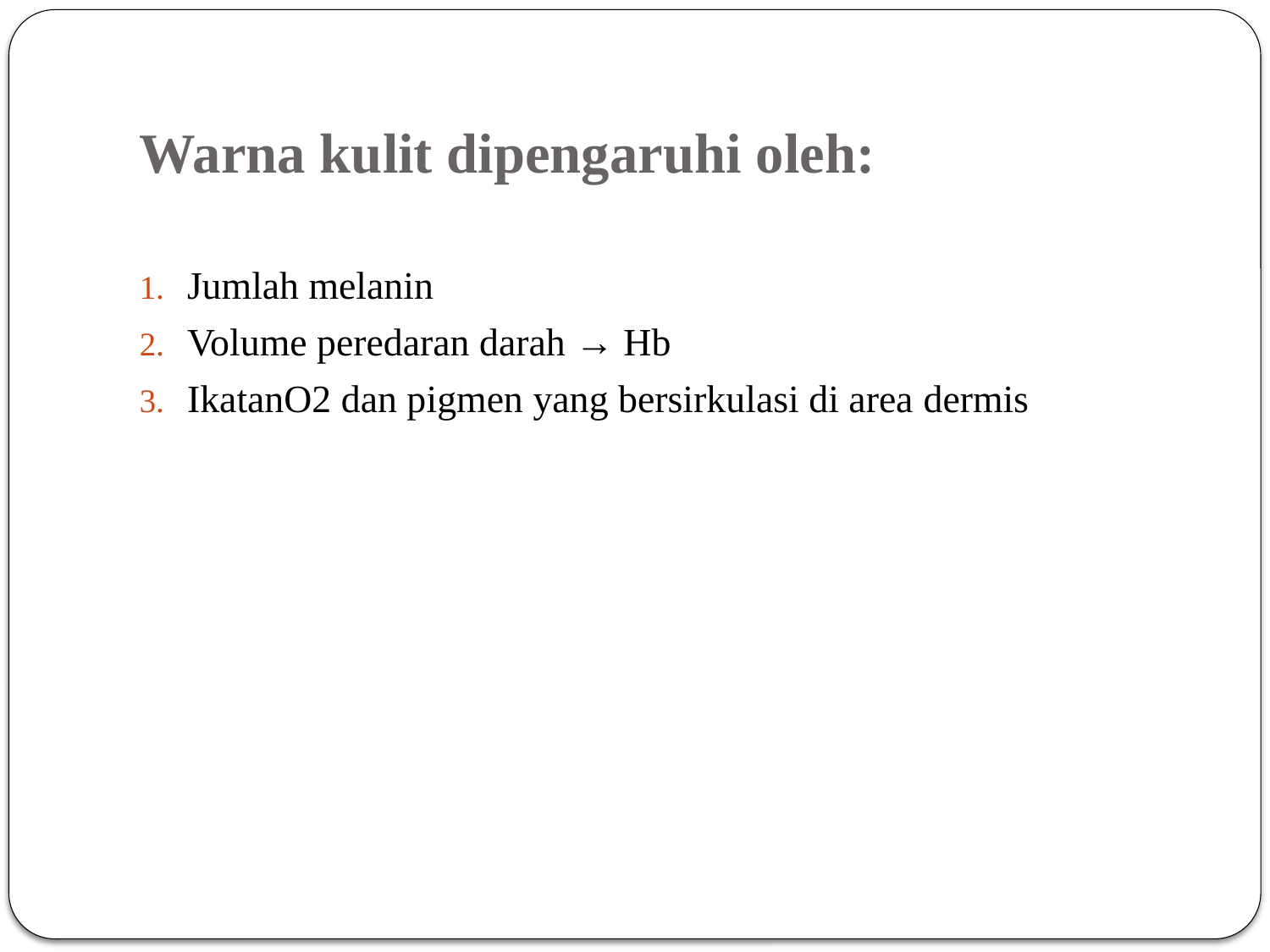

# Warna kulit dipengaruhi oleh:
Jumlah melanin
Volume peredaran darah → Hb
IkatanO2 dan pigmen yang bersirkulasi di area dermis